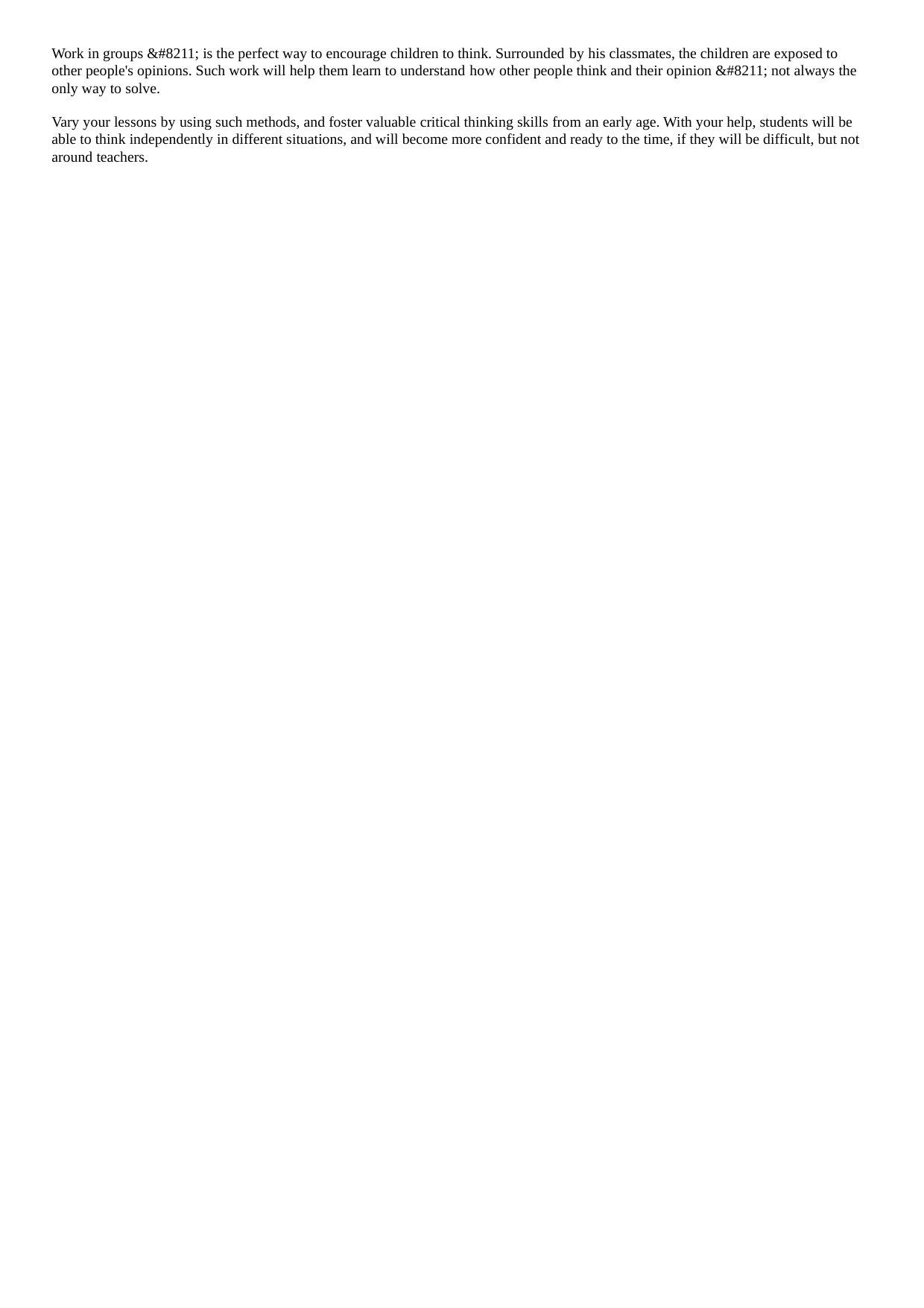

Work in groups &#8211; is the perfect way to encourage children to think. Surrounded by his classmates, the children are exposed to  other people's opinions. Such work will help them learn to understand how other people think and their opinion &#8211; not always the  only way to solve.

Vary your lessons by using such methods, and foster valuable critical thinking skills from an early age. With your help, students will be  able to think independently in different situations, and will become more confident and ready to the time, if they will be difficult, but not  around teachers.